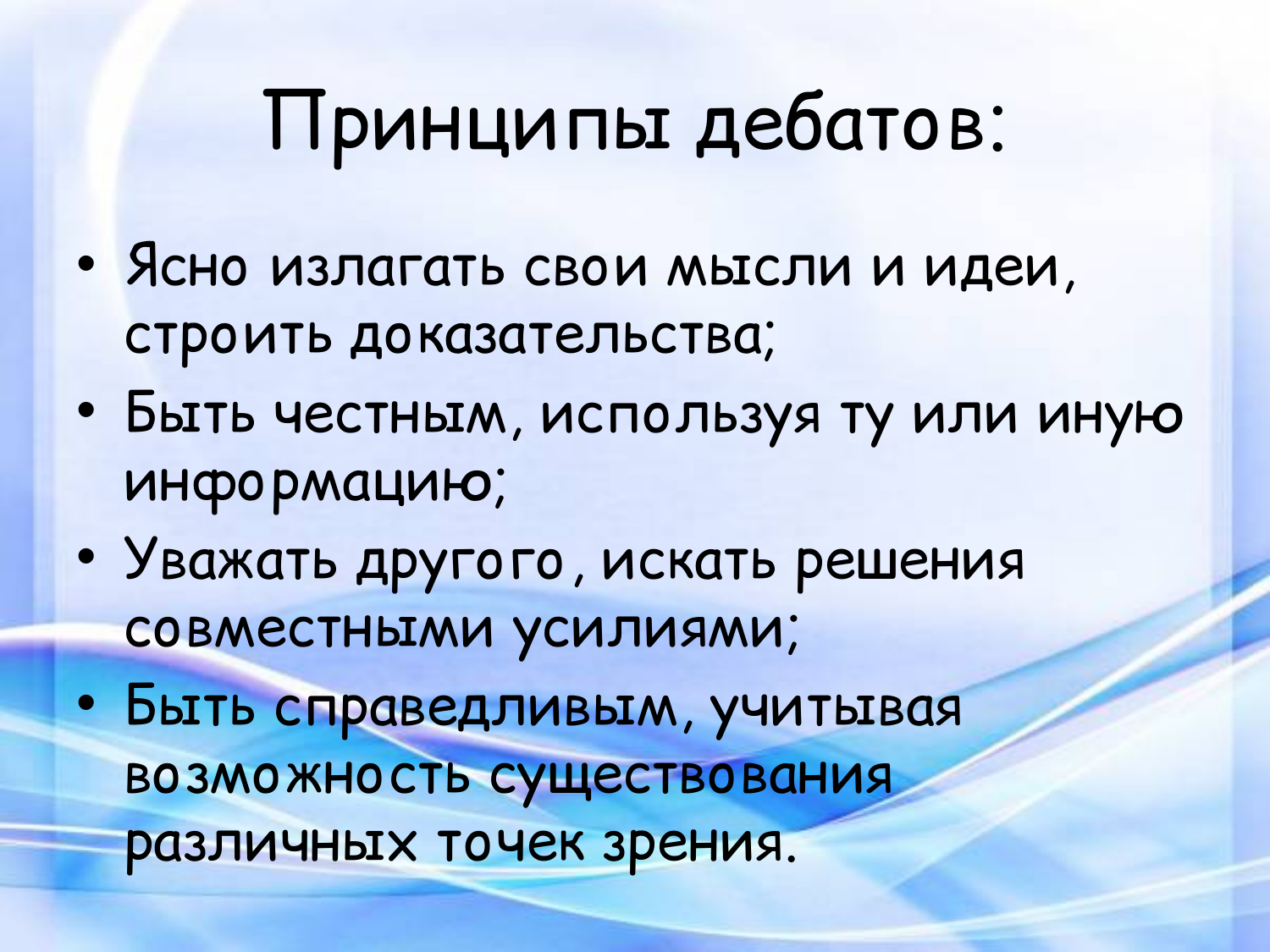

# Принципы дебатов:
Ясно излагать свои мысли и идеи, строить доказательства;
Быть честным, используя ту или иную информацию;
Уважать другого, искать решения совместными усилиями;
Быть справедливым, учитывая возможность существования различных точек зрения.